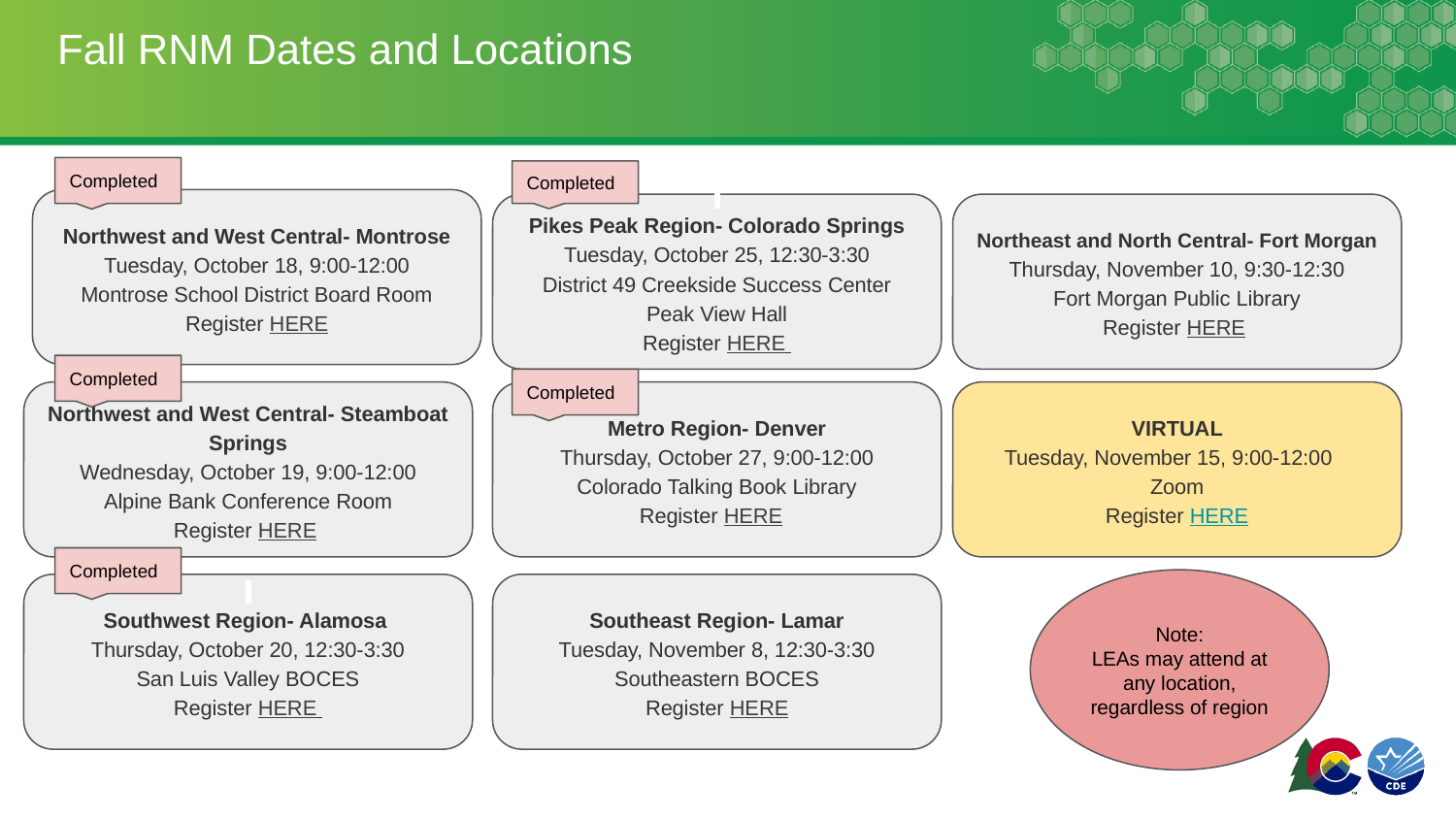

# Fall RNM Dates and Locations
Completed
Completed
Northwest and West Central- Montrose
Tuesday, October 18, 9:00-12:00
Montrose School District Board Room
Register HERE

Pikes Peak Region- Colorado Springs
Tuesday, October 25, 12:30-3:30
District 49 Creekside Success Center Peak View Hall
Register HERE

Northeast and North Central- Fort Morgan
Thursday, November 10, 9:30-12:30
Fort Morgan Public Library
Register HERE
Completed
Completed
Northwest and West Central- Steamboat Springs
Wednesday, October 19, 9:00-12:00
Alpine Bank Conference Room
Register HERE
Metro Region- Denver
Thursday, October 27, 9:00-12:00
Colorado Talking Book Library
Register HERE
VIRTUAL
Tuesday, November 15, 9:00-12:00
Zoom
Register HERE
Completed
Note:
LEAs may attend at any location, regardless of region

Southwest Region- Alamosa
Thursday, October 20, 12:30-3:30
San Luis Valley BOCES
Register HERE

Southeast Region- Lamar
Tuesday, November 8, 12:30-3:30
Southeastern BOCES
Register HERE